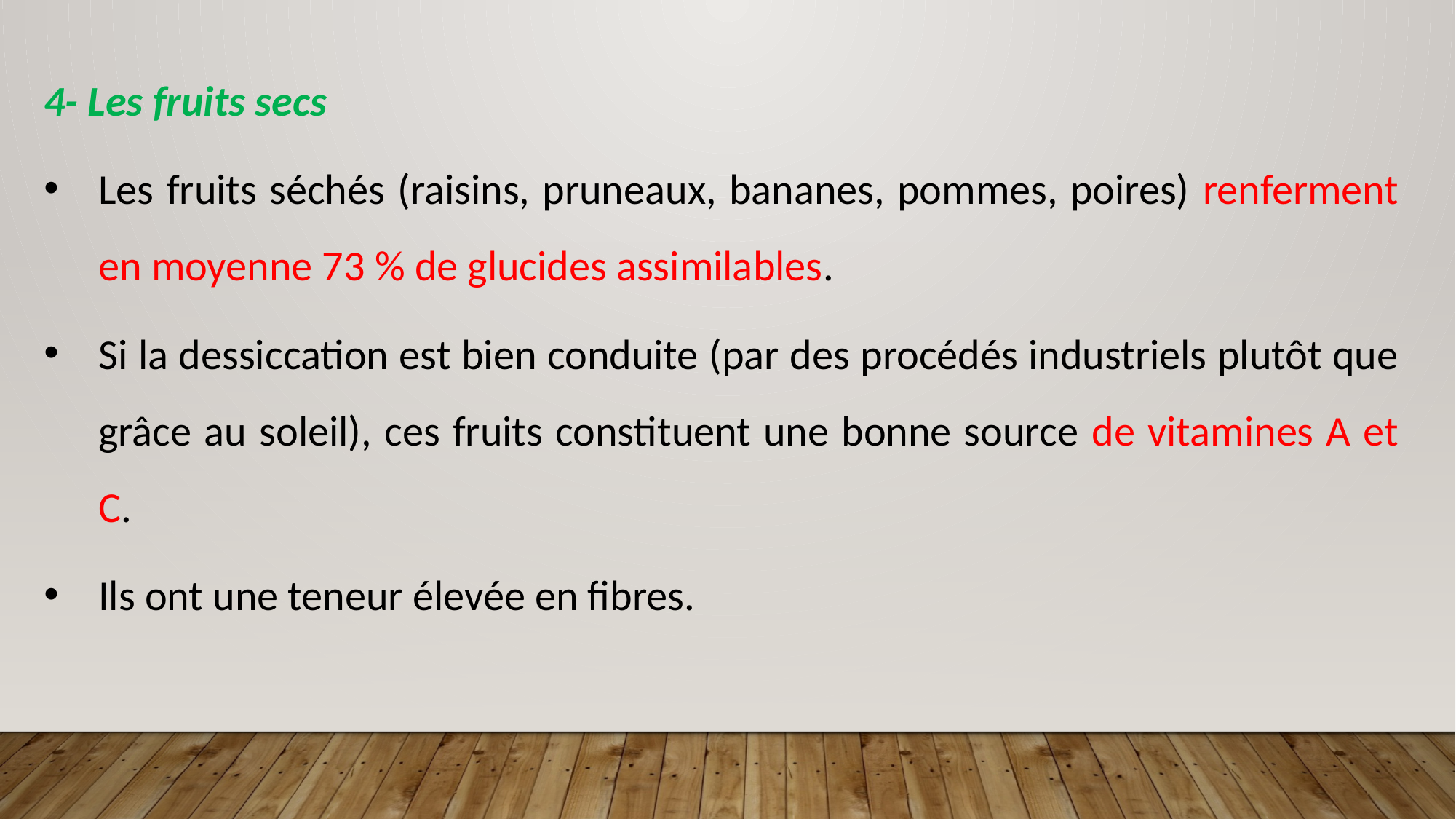

4- Les fruits secs
Les fruits séchés (raisins, pruneaux, bananes, pommes, poires) renferment en moyenne 73 % de glucides assimilables.
Si la dessiccation est bien conduite (par des procédés industriels plutôt que grâce au soleil), ces fruits constituent une bonne source de vitamines A et C.
Ils ont une teneur élevée en fibres.